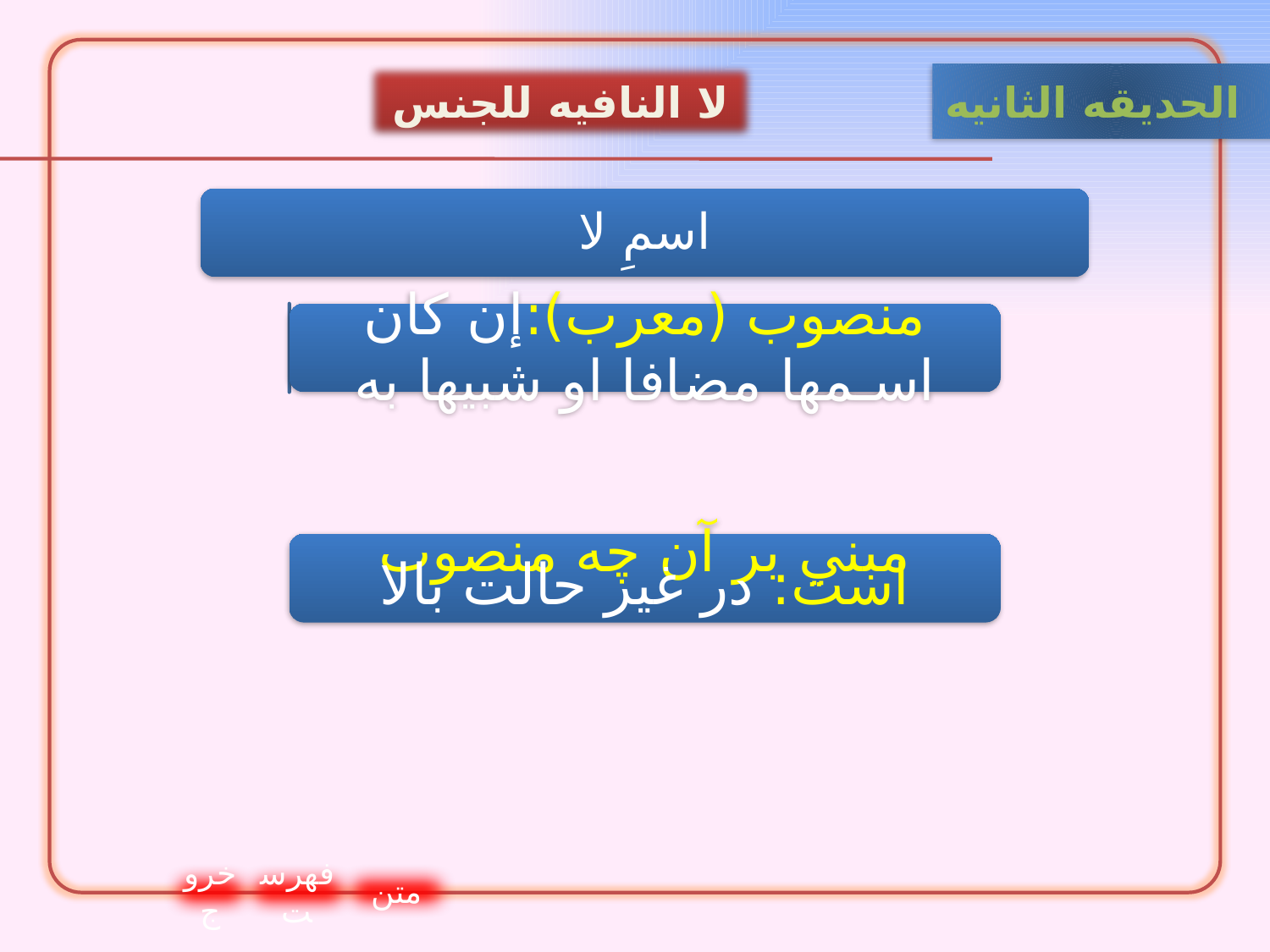

لا النافيه للجنس
الحدیقه الثانيه
منصوب (معرب):إن كان اسـمها مضافا او شبيها به
خروج
فهرست
متن